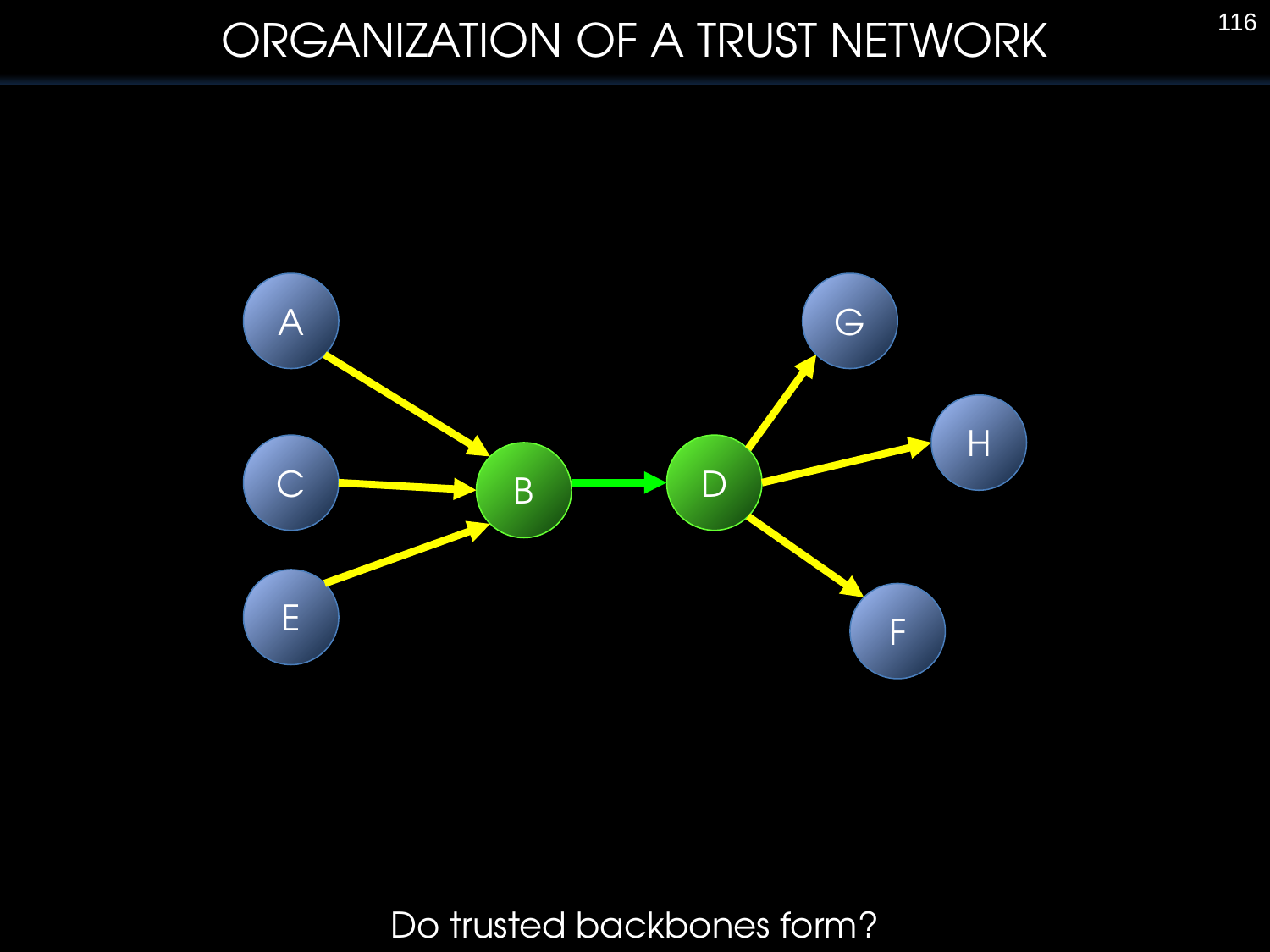

Organization of a Trust Network
116
A
G
H
C
D
B
E
F
Do trusted backbones form?